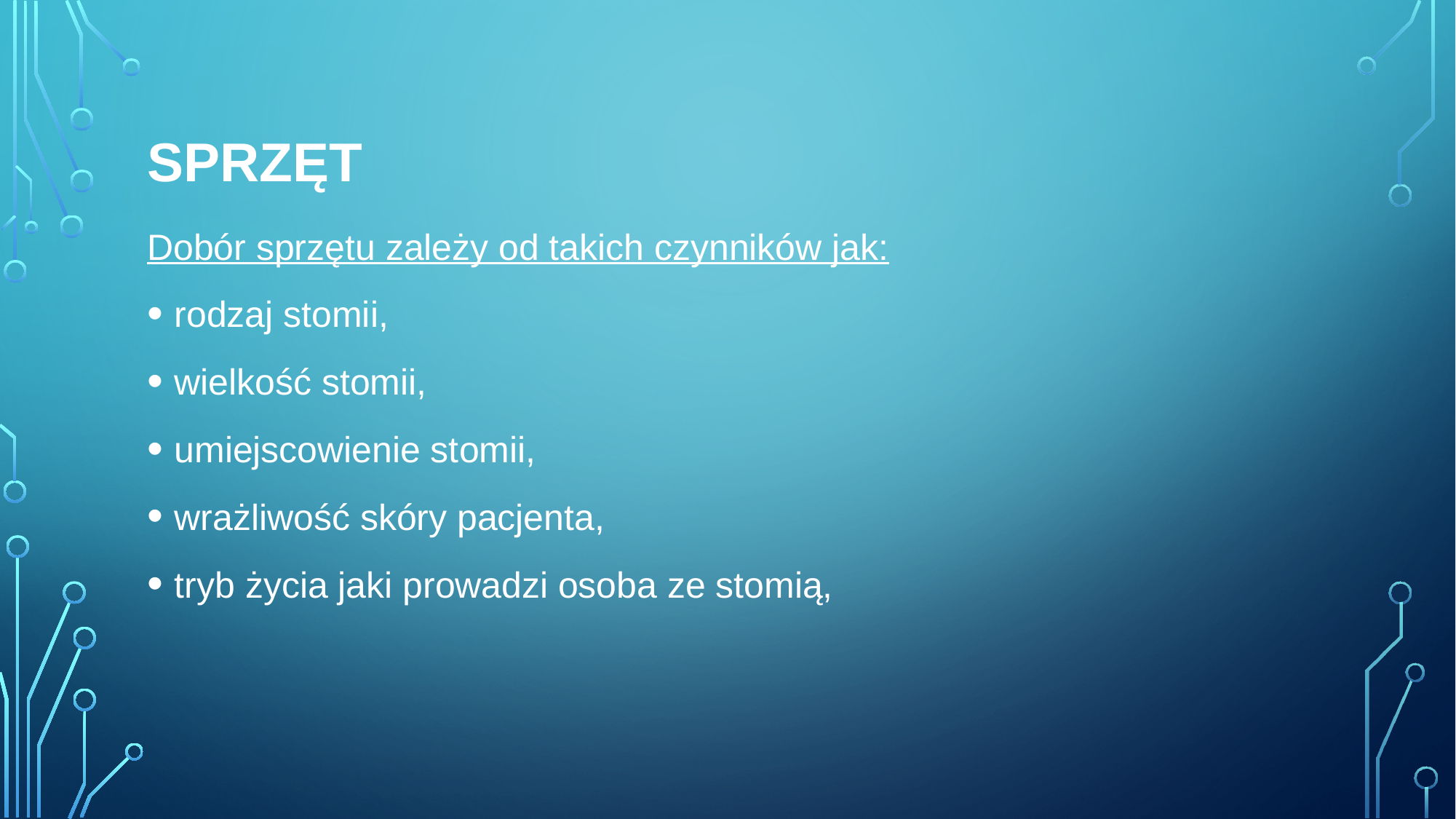

# Sprzęt
Dobór sprzętu zależy od takich czynników jak:
rodzaj stomii,
wielkość stomii,
umiejscowienie stomii,
wrażliwość skóry pacjenta,
tryb życia jaki prowadzi osoba ze stomią,